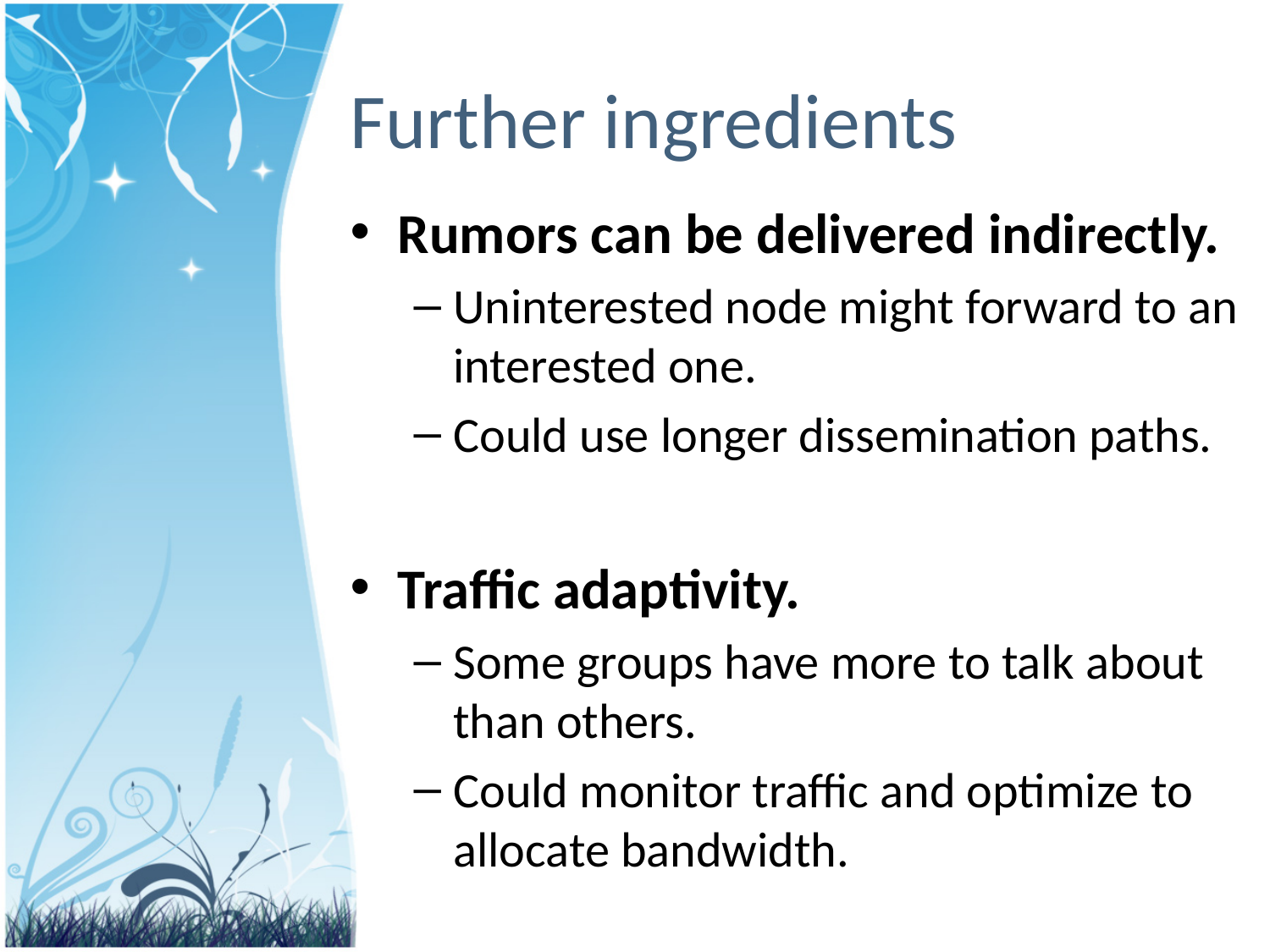

# Further ingredients
Rumors can be delivered indirectly.
Uninterested node might forward to an interested one.
Could use longer dissemination paths.

Traffic adaptivity.
Some groups have more to talk about than others.
Could monitor traffic and optimize to allocate bandwidth.